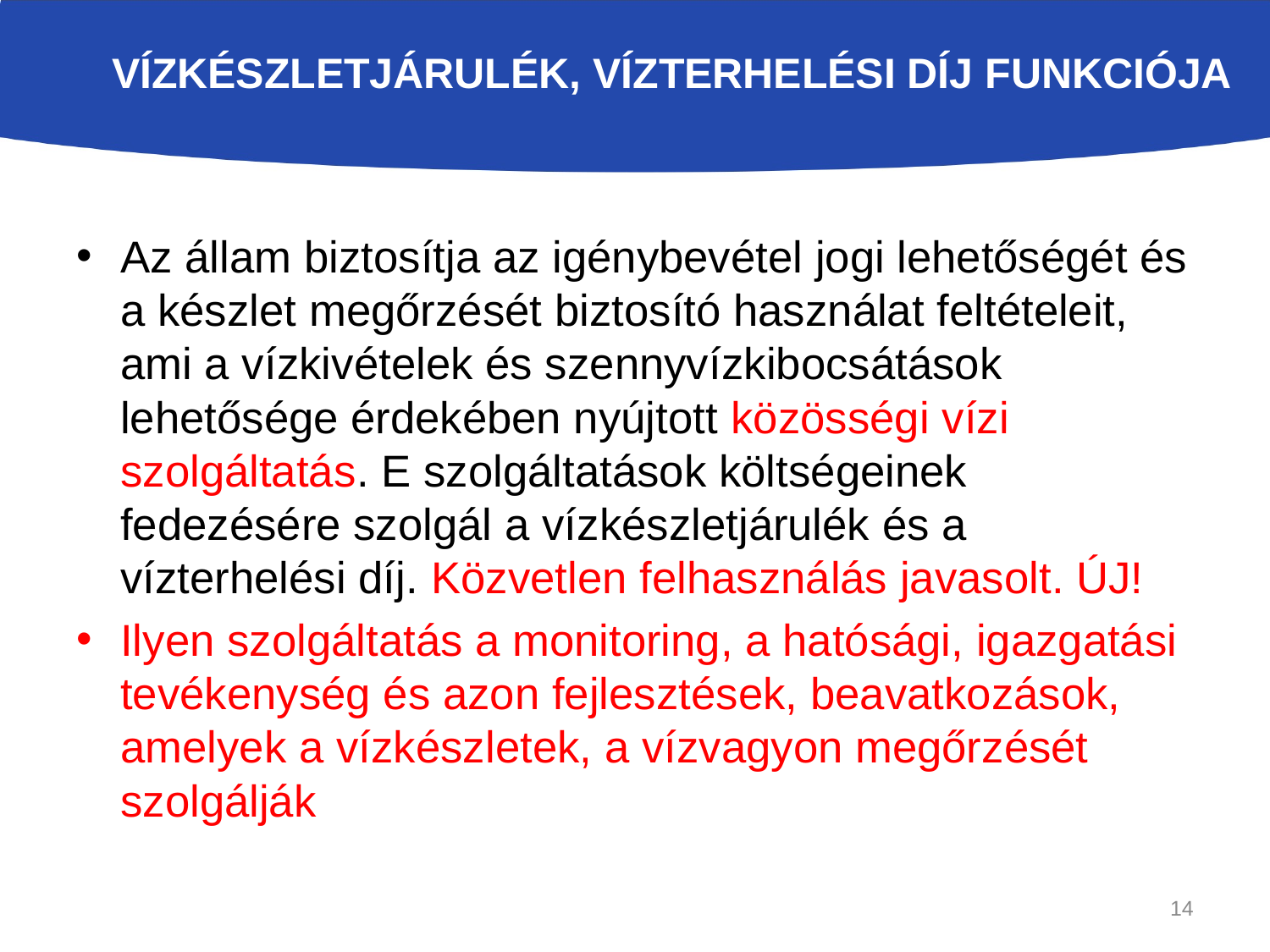

# Vízkészletjárulék, vízterhelési díj funkciója
Az állam biztosítja az igénybevétel jogi lehetőségét és a készlet megőrzését biztosító használat feltételeit, ami a vízkivételek és szennyvízkibocsátások lehetősége érdekében nyújtott közösségi vízi szolgáltatás. E szolgáltatások költségeinek fedezésére szolgál a vízkészletjárulék és a vízterhelési díj. Közvetlen felhasználás javasolt. ÚJ!
Ilyen szolgáltatás a monitoring, a hatósági, igazgatási tevékenység és azon fejlesztések, beavatkozások, amelyek a vízkészletek, a vízvagyon megőrzését szolgálják
14